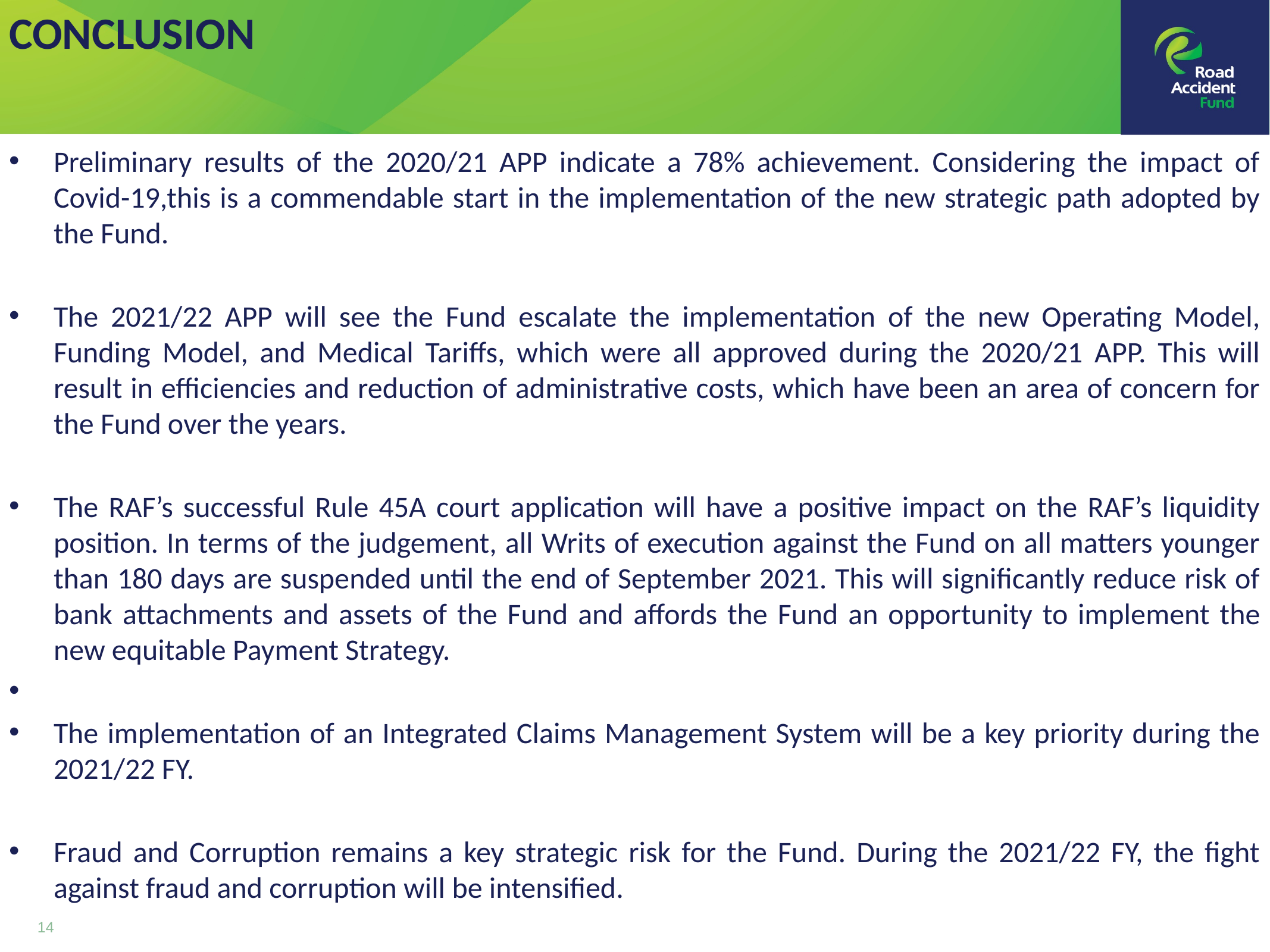

CONCLUSION
Preliminary results of the 2020/21 APP indicate a 78% achievement. Considering the impact of Covid-19,this is a commendable start in the implementation of the new strategic path adopted by the Fund.

The 2021/22 APP will see the Fund escalate the implementation of the new Operating Model, Funding Model, and Medical Tariffs, which were all approved during the 2020/21 APP. This will result in efficiencies and reduction of administrative costs, which have been an area of concern for the Fund over the years.

The RAF’s successful Rule 45A court application will have a positive impact on the RAF’s liquidity position. In terms of the judgement, all Writs of execution against the Fund on all matters younger than 180 days are suspended until the end of September 2021. This will significantly reduce risk of bank attachments and assets of the Fund and affords the Fund an opportunity to implement the new equitable Payment Strategy.

The implementation of an Integrated Claims Management System will be a key priority during the 2021/22 FY.

Fraud and Corruption remains a key strategic risk for the Fund. During the 2021/22 FY, the fight against fraud and corruption will be intensified.
14